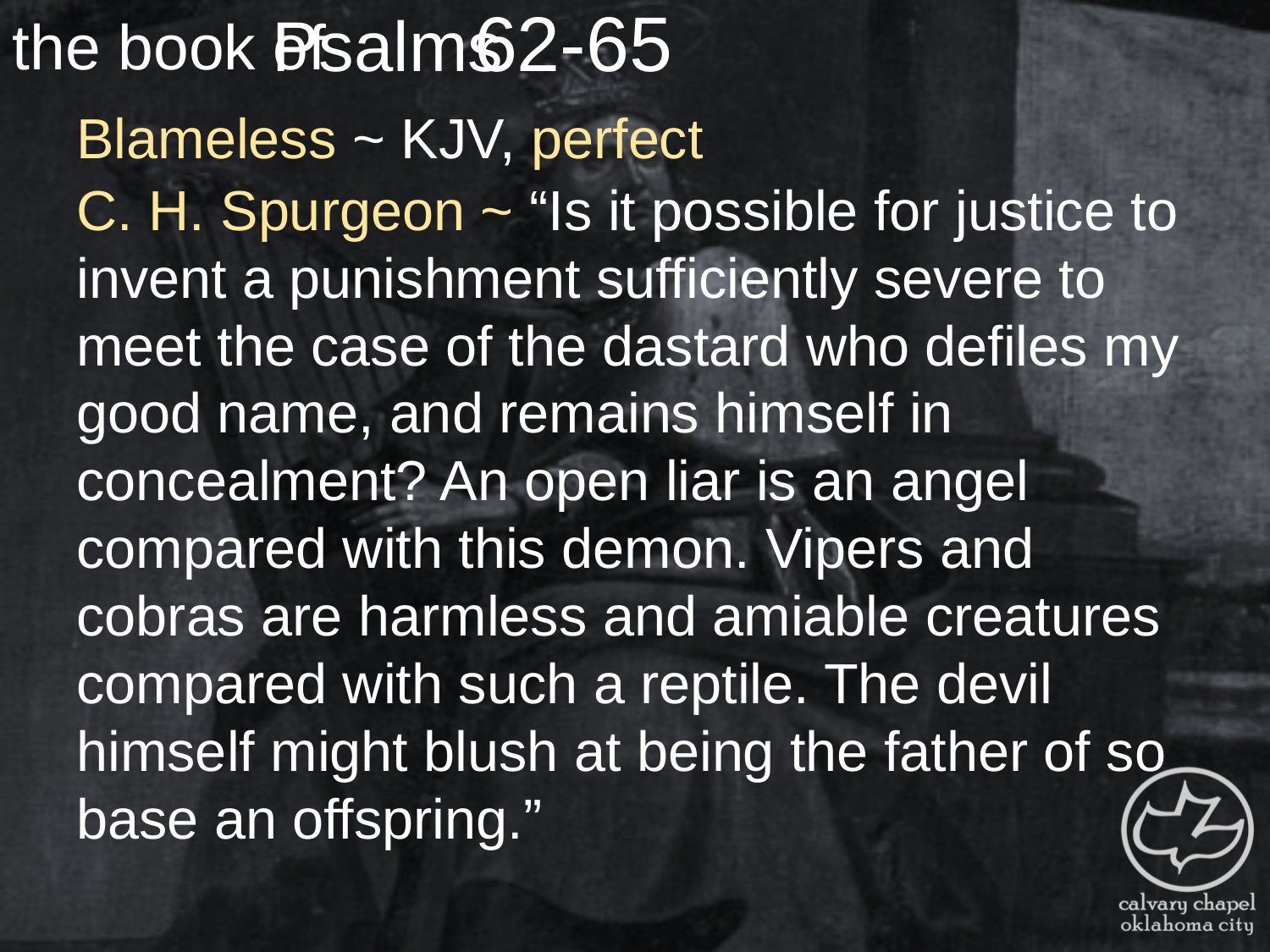

the book of
62-65
Psalms
Blameless ~ KJV, perfect
C. H. Spurgeon ~ “Is it possible for justice to invent a punishment sufficiently severe to meet the case of the dastard who defiles my good name, and remains himself in concealment? An open liar is an angel compared with this demon. Vipers and cobras are harmless and amiable creatures compared with such a reptile. The devil himself might blush at being the father of so base an offspring.”